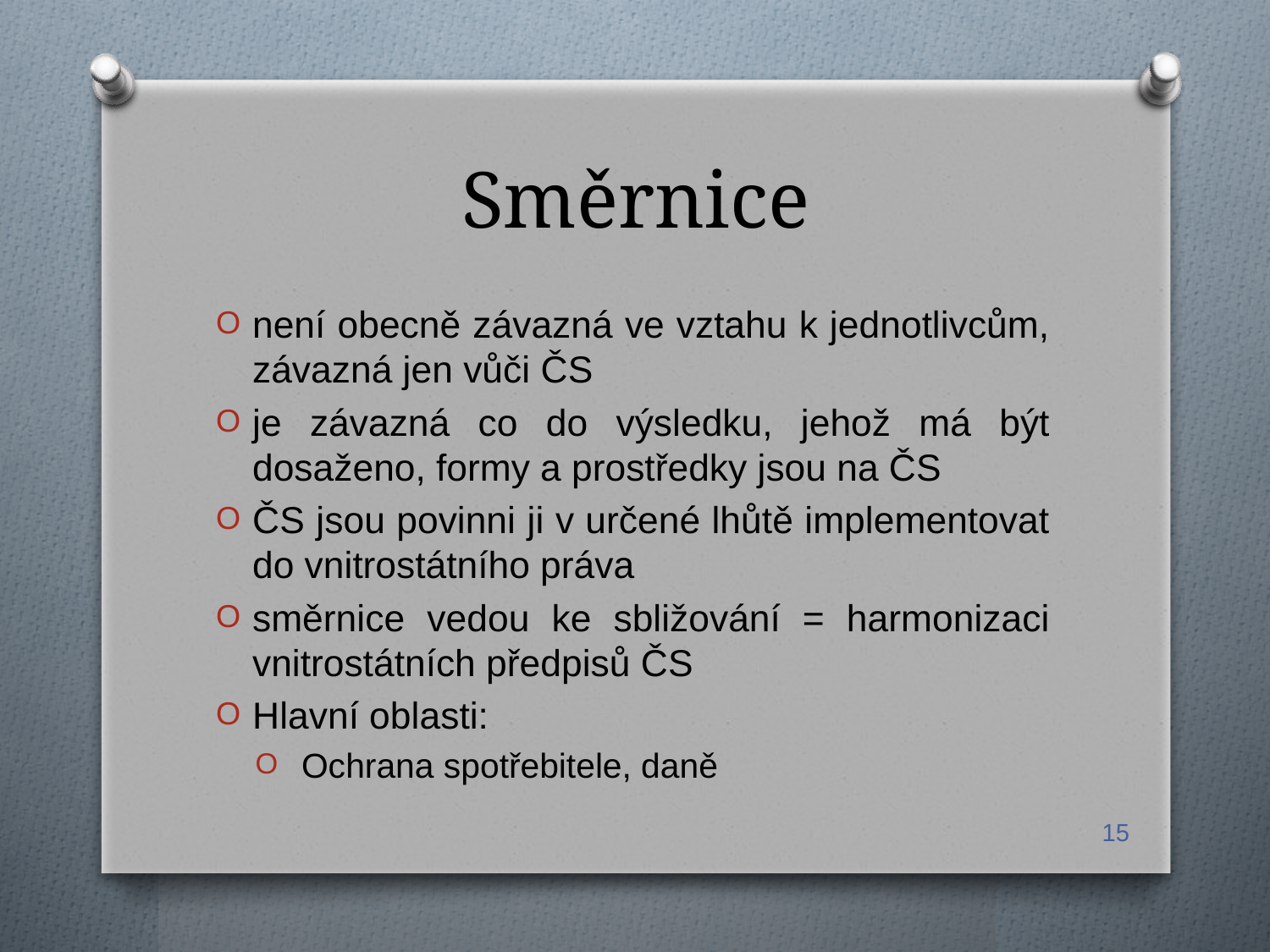

# Směrnice
není obecně závazná ve vztahu k jednotlivcům, závazná jen vůči ČS
je závazná co do výsledku, jehož má být dosaženo, formy a prostředky jsou na ČS
ČS jsou povinni ji v určené lhůtě implementovat do vnitrostátního práva
směrnice vedou ke sbližování = harmonizaci vnitrostátních předpisů ČS
Hlavní oblasti:
Ochrana spotřebitele, daně
15